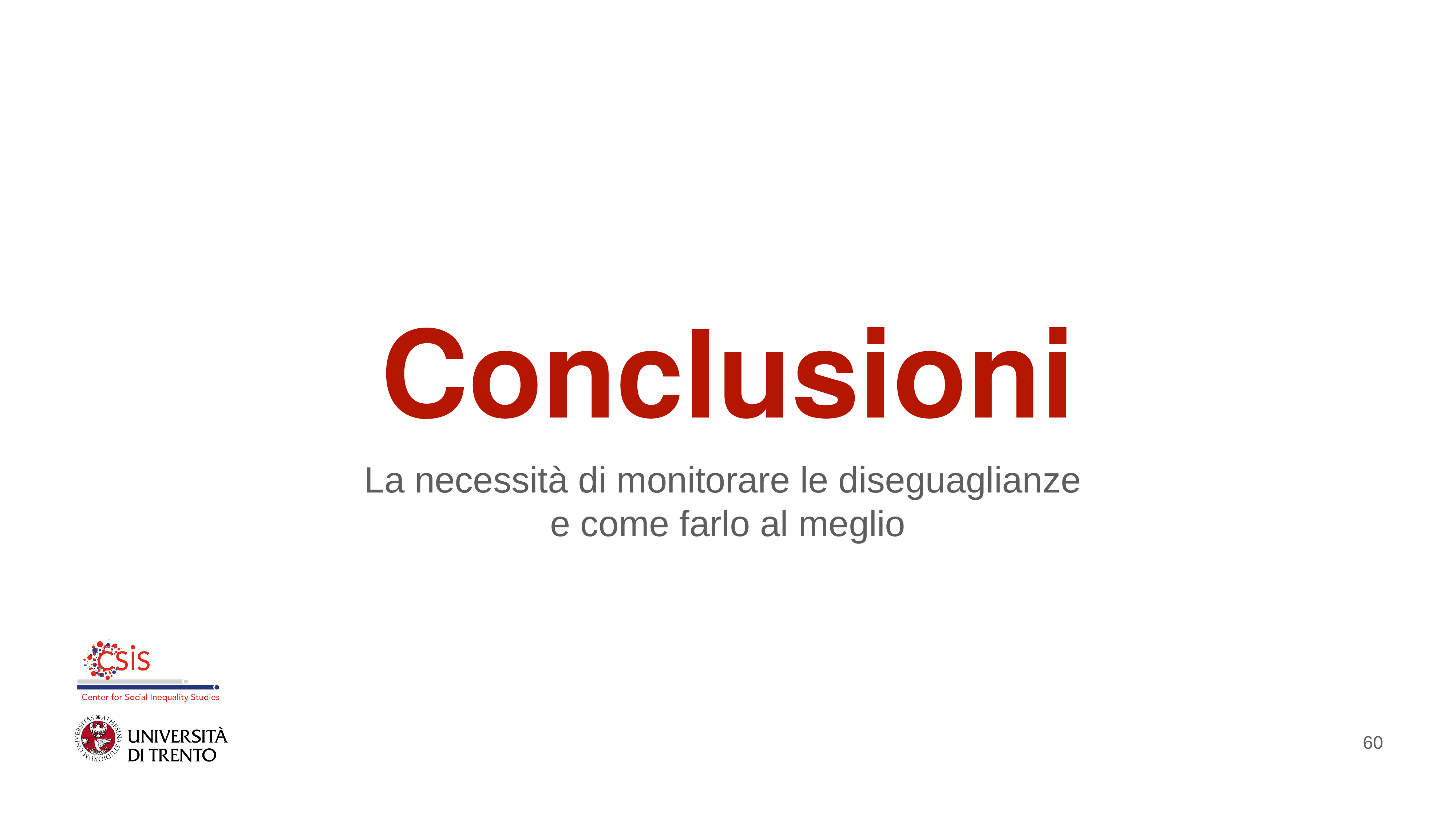

Conclusioni
La necessità di monitorare le diseguaglianze
e come farlo al meglio
60